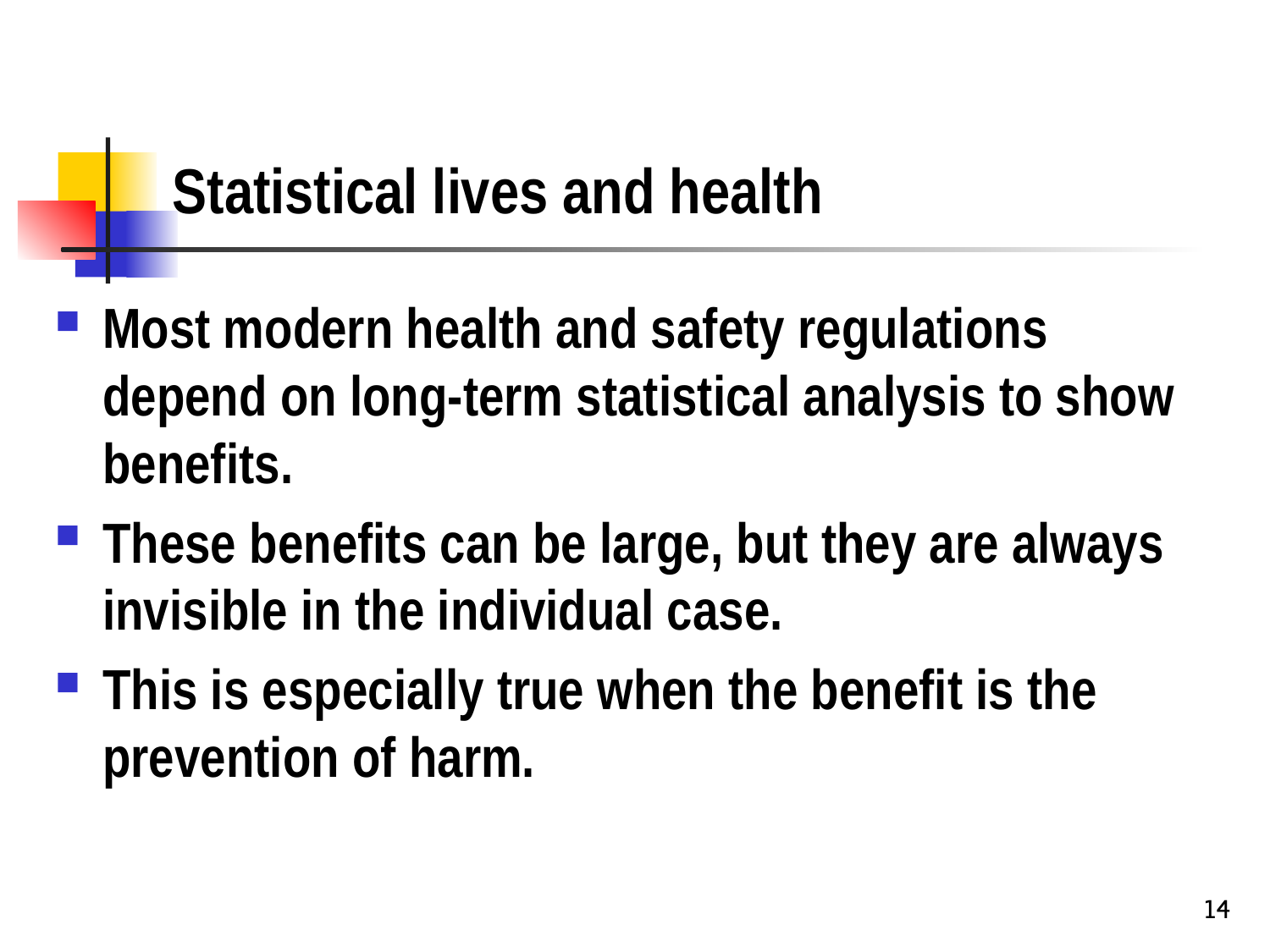

# Statistical lives and health
Most modern health and safety regulations depend on long-term statistical analysis to show benefits.
These benefits can be large, but they are always invisible in the individual case.
This is especially true when the benefit is the prevention of harm.
14